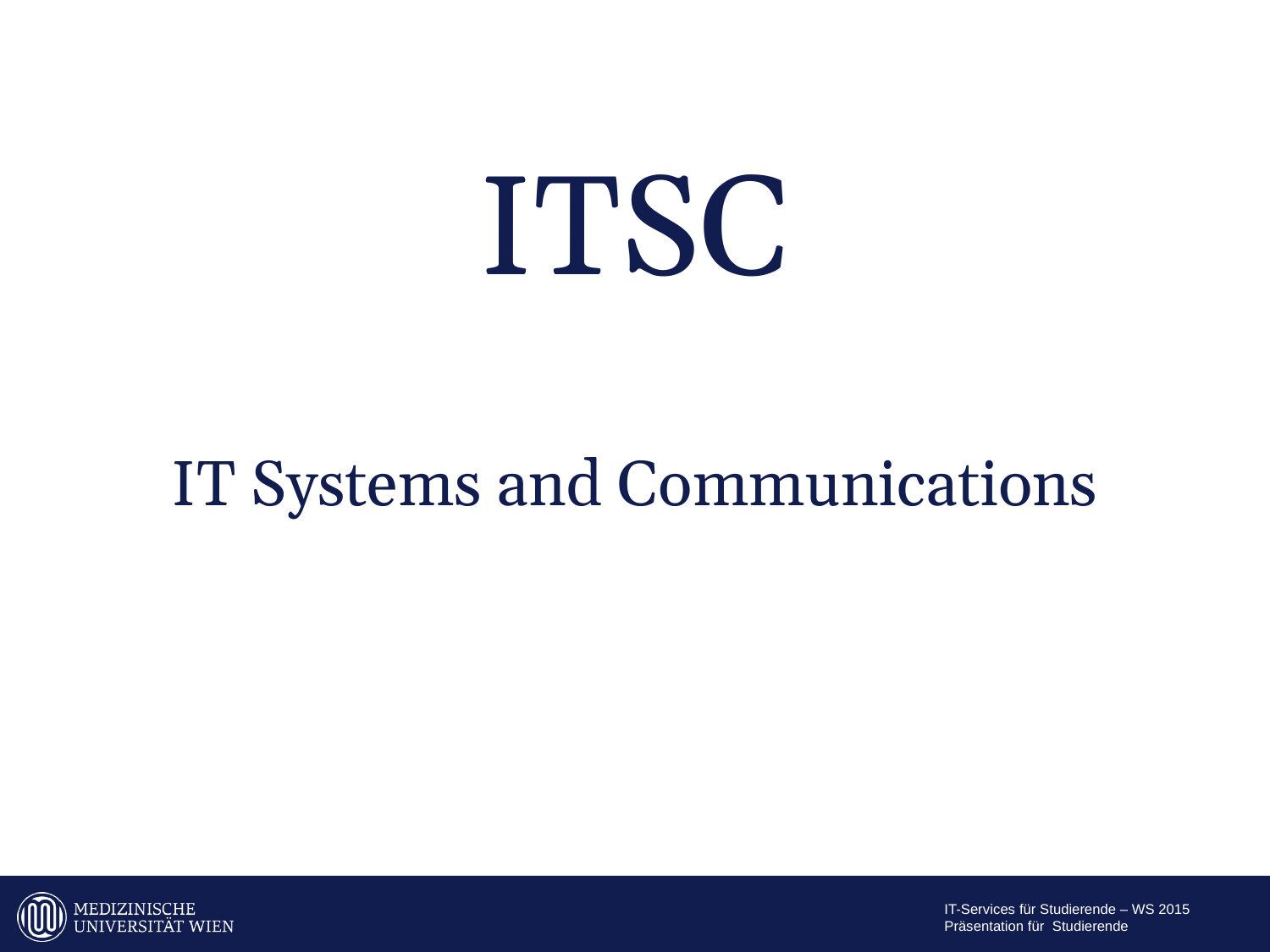

# ITSC
IT Systems and Communications

IT-Services für Studierende – WS 2015
Präsentation für  Studierende